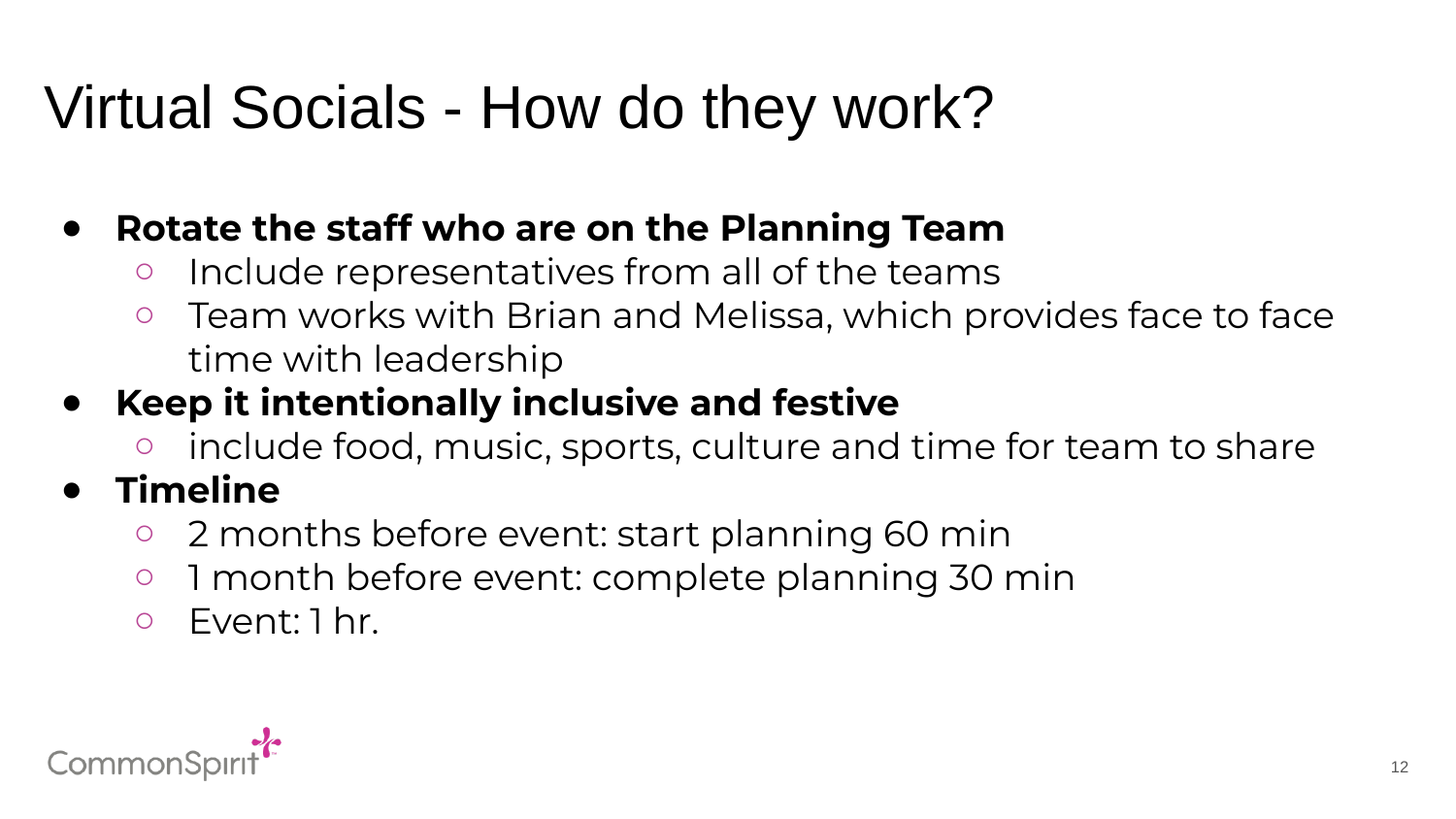

# Virtual Socials - How do they work?
Rotate the staff who are on the Planning Team
Include representatives from all of the teams
Team works with Brian and Melissa, which provides face to face time with leadership
Keep it intentionally inclusive and festive
include food, music, sports, culture and time for team to share
Timeline
2 months before event: start planning 60 min
1 month before event: complete planning 30 min
Event: 1 hr.

12